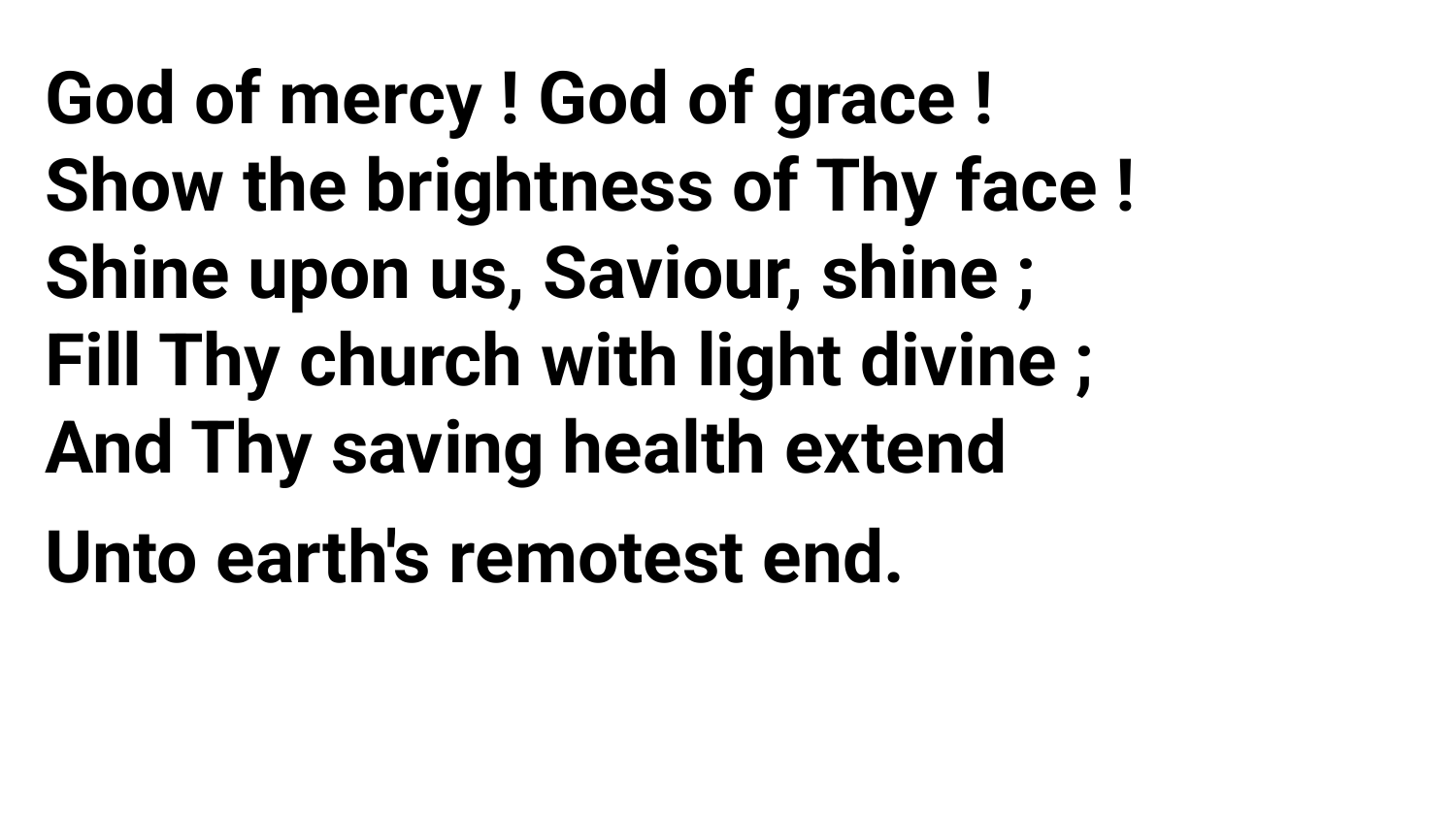

God of mercy ! God of grace !
Show the brightness of Thy face !
Shine upon us, Saviour, shine ;
Fill Thy church with light divine ;
And Thy saving health extend
Unto earth's remotest end.